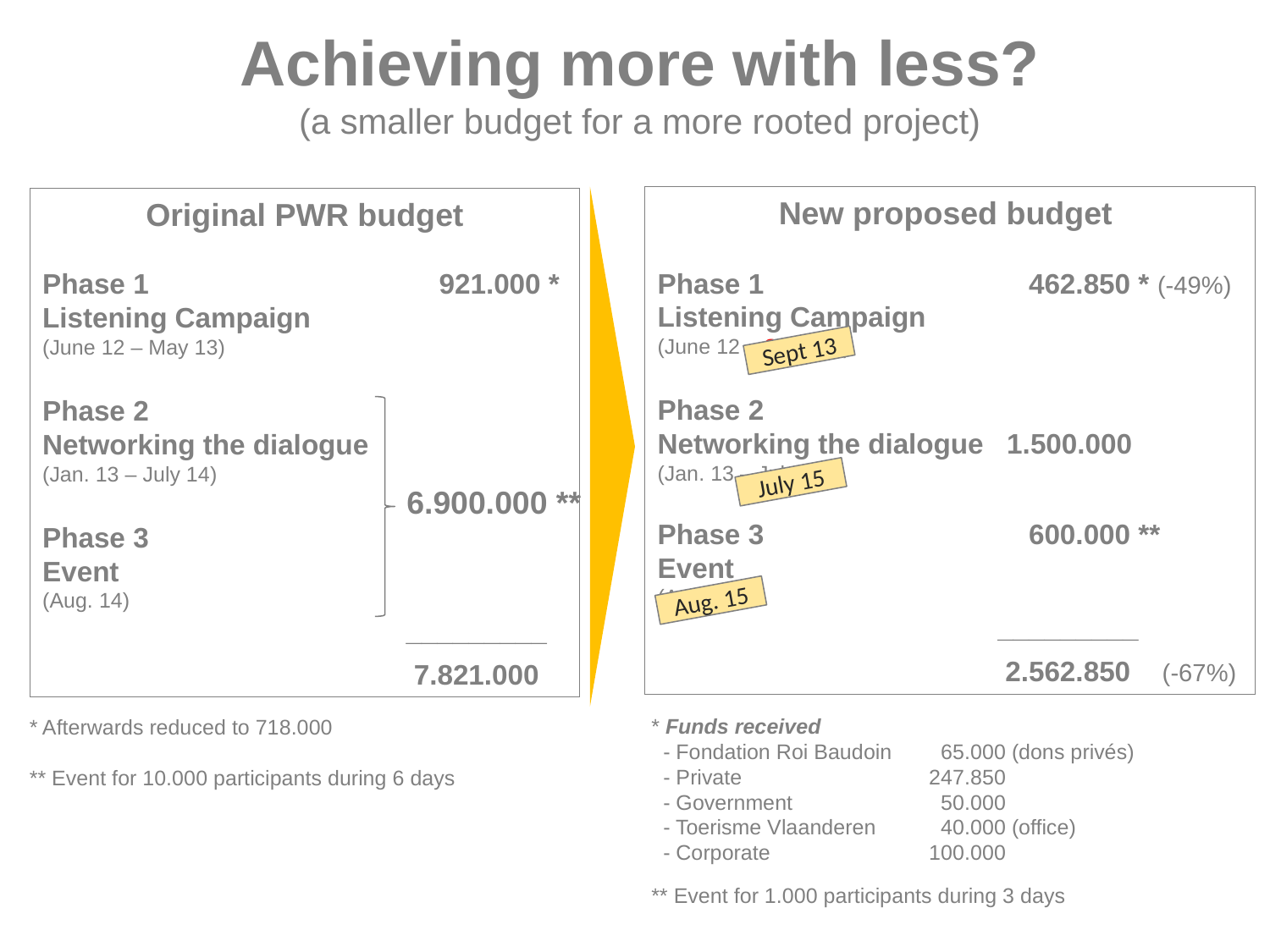

Achieving more with less?
(a smaller budget for a more rooted project)
New proposed budget

Original PWR budget

Phase 1			  921.000 *
Listening Campaign
(June 12 – May 13)

Phase 2
Networking the dialogue
(Jan. 13 – July 14)

Phase 3
Event
(Aug. 14)
		              _________

		               7.821.000
Phase 1		               462.850 * (-49%)
Listening Campaign
(June 12 – Sept. 13)
Sept 13
Phase 2
Networking the dialogue   1.500.000
(Jan. 13 – July 15)

July 15
6.900.000 **
Phase 3		               600.000 **
Event
(Aug. 15)
		           _________

		            2.562.850    (-67%)
Aug. 15
* Funds received
  - Fondation Roi Baudoin 	      65.000 (dons privés)
  - Private		    247.850
  - Government	      50.000
  - Toerisme Vlaanderen	      40.000 (office)
  - Corporate		    100.000
* Afterwards reduced to 718.000

** Event for 10.000 participants during 6 days
** Event for 1.000 participants during 3 days